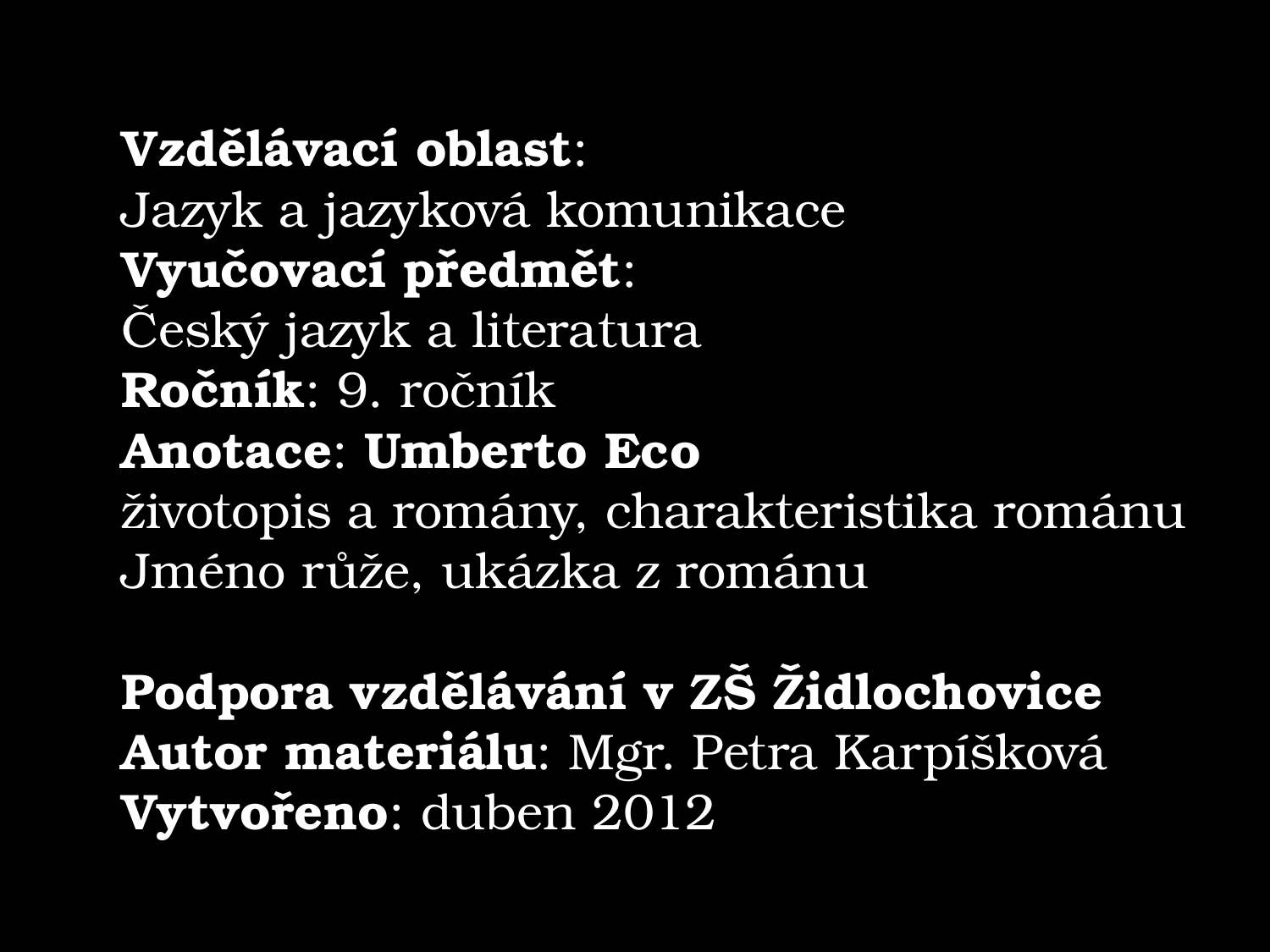

Vzdělávací oblast:
Jazyk a jazyková komunikace
Vyučovací předmět:
Český jazyk a literatura
Ročník: 9. ročník
Anotace: Umberto Eco
životopis a romány, charakteristika románu Jméno růže, ukázka z románu
Podpora vzdělávání v ZŠ Židlochovice
Autor materiálu: Mgr. Petra Karpíšková
Vytvořeno: duben 2012